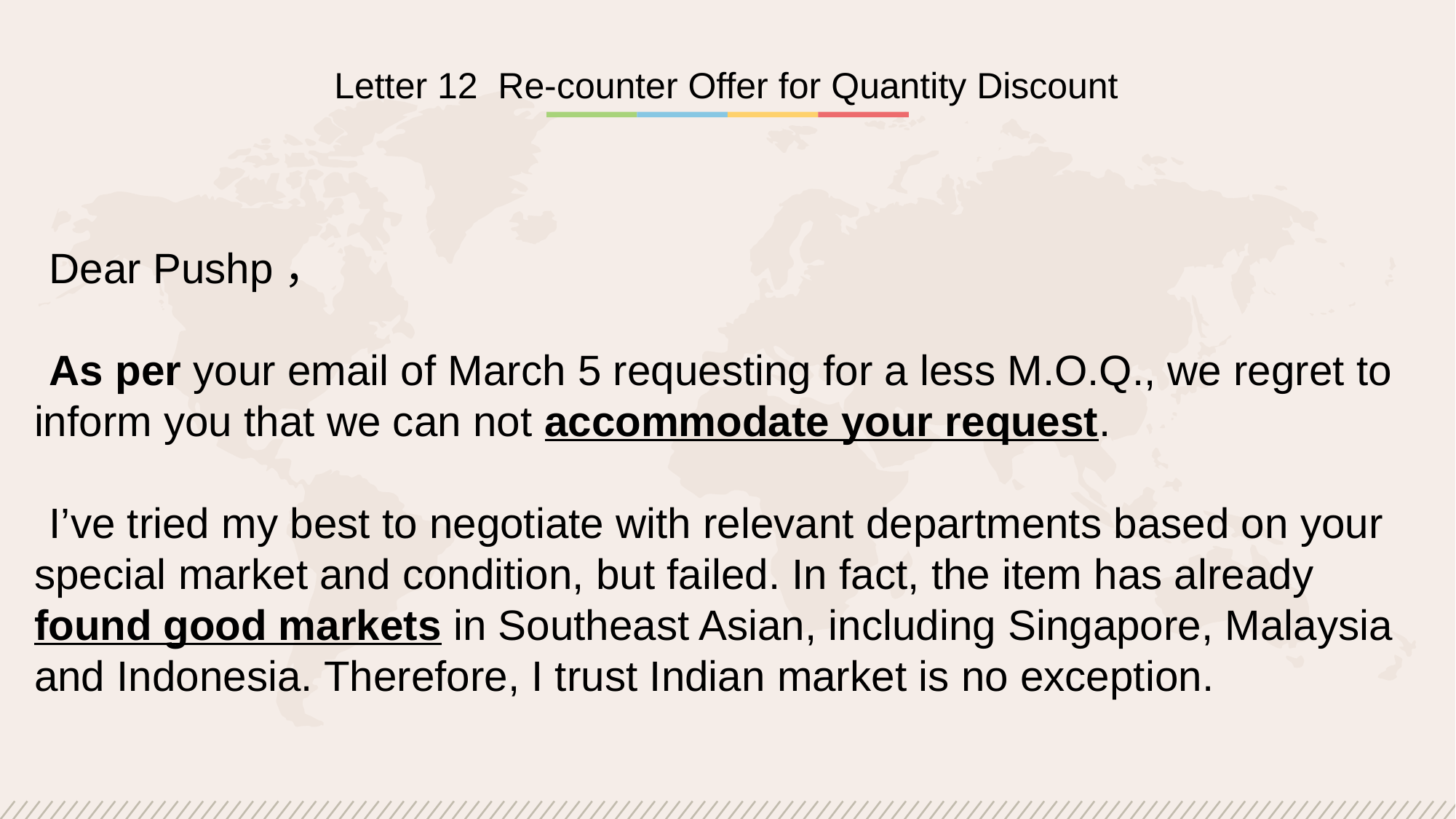

Letter 12  Re-counter Offer for Quantity Discount

Dear Pushp，

As per your email of March 5 requesting for a less M.O.Q., we regret to inform you that we can not accommodate your request.

I’ve tried my best to negotiate with relevant departments based on your special market and condition, but failed. In fact, the item has already found good markets in Southeast Asian, including Singapore, Malaysia and Indonesia. Therefore, I trust Indian market is no exception.